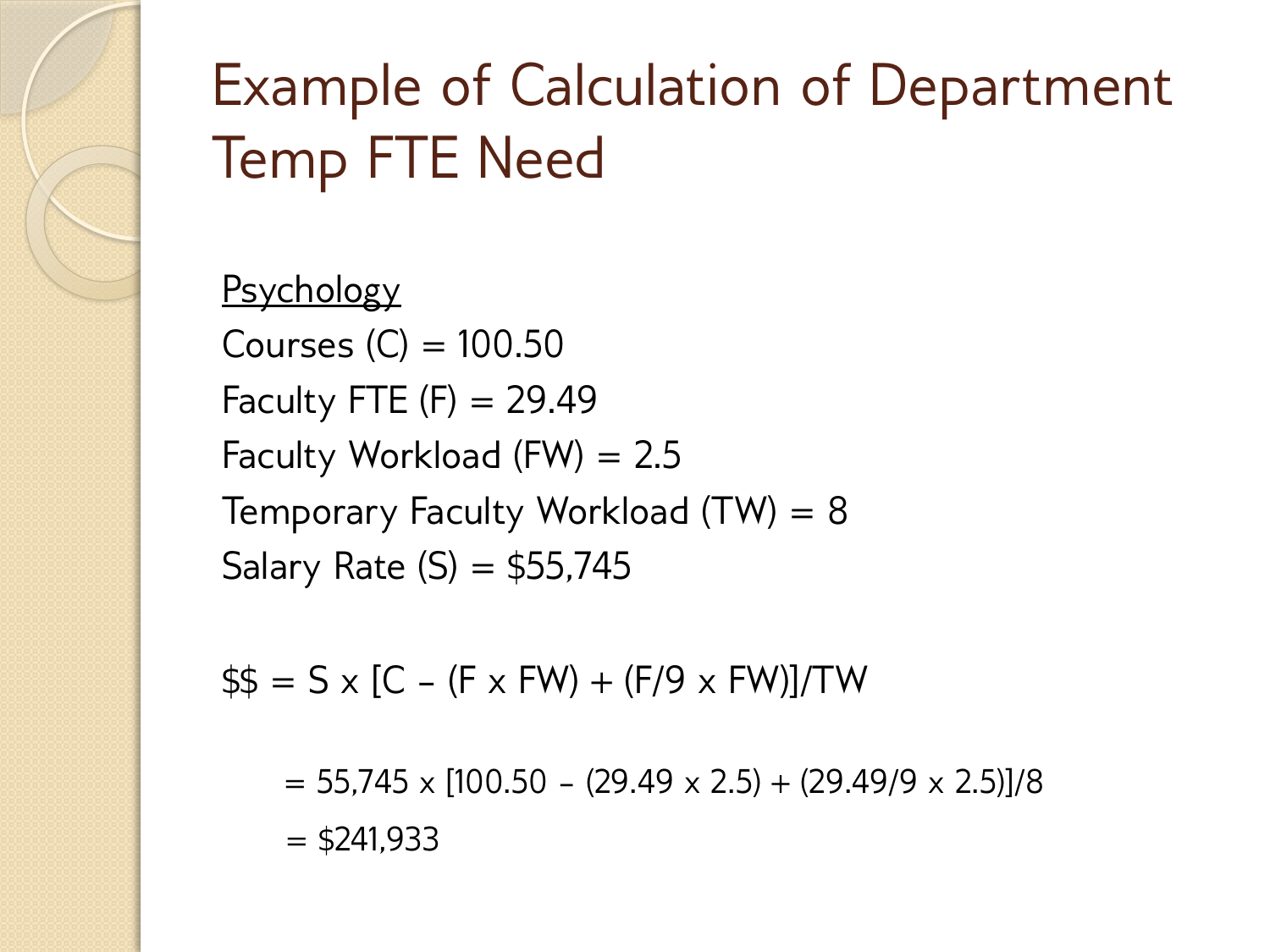

# Example of Calculation of Department Temp FTE Need

Psychology
Courses (C) = 100.50
Faculty FTE (F) = 29.49
Faculty Workload (FW) = 2.5
Temporary Faculty Workload (TW) = 8
Salary Rate (S) = $55,745

$$ = S x [C – (F x FW) + (F/9 x FW)]/TW

      = 55,745 x [100.50 – (29.49 x 2.5) + (29.49/9 x 2.5)]/8
     = $241,933